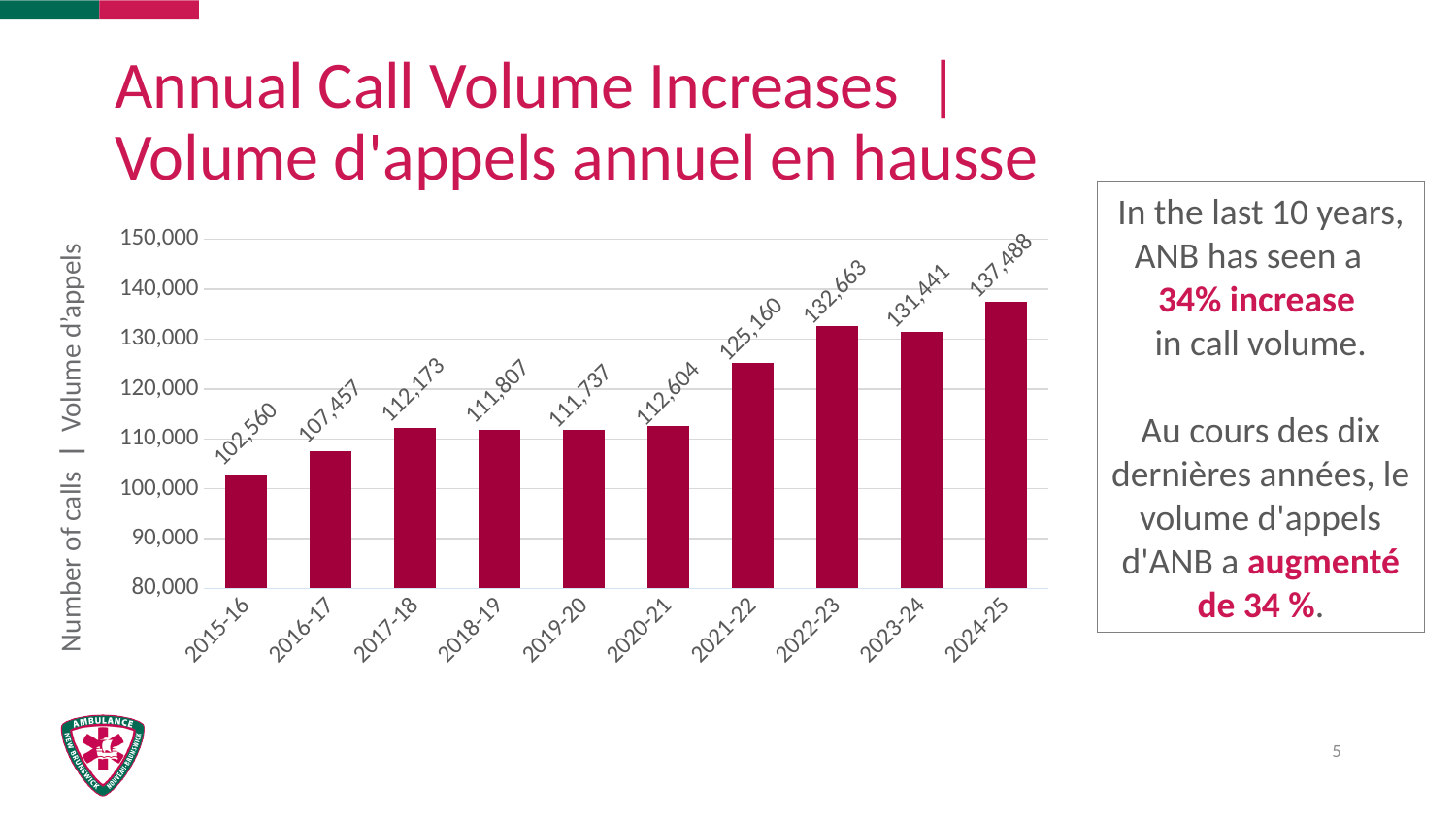

# Annual Call Volume Increases  | Volume d'appels annuel en hausse
In the last 10 years, ANB has seen a    34% increase
in call volume.
Au cours des dix dernières années, le volume d'appels d'ANB a augmenté de 34 %.
Number of calls  |  Volume d’appels

### Chart

| Category | Number of Calls |
|---|---|
| 2015-16 | 102560.0 |
| 2016-17 | 107457.0 |
| 2017-18 | 112173.0 |
| 2018-19 | 111807.0 |
| 2019-20 | 111737.0 |
| 2020-21 | 112604.0 |
| 2021-22 | 125160.0 |
| 2022-23 | 132663.0 |
| 2023-24 | 131441.0 |
| 2024-25 | 137488.0 |
5